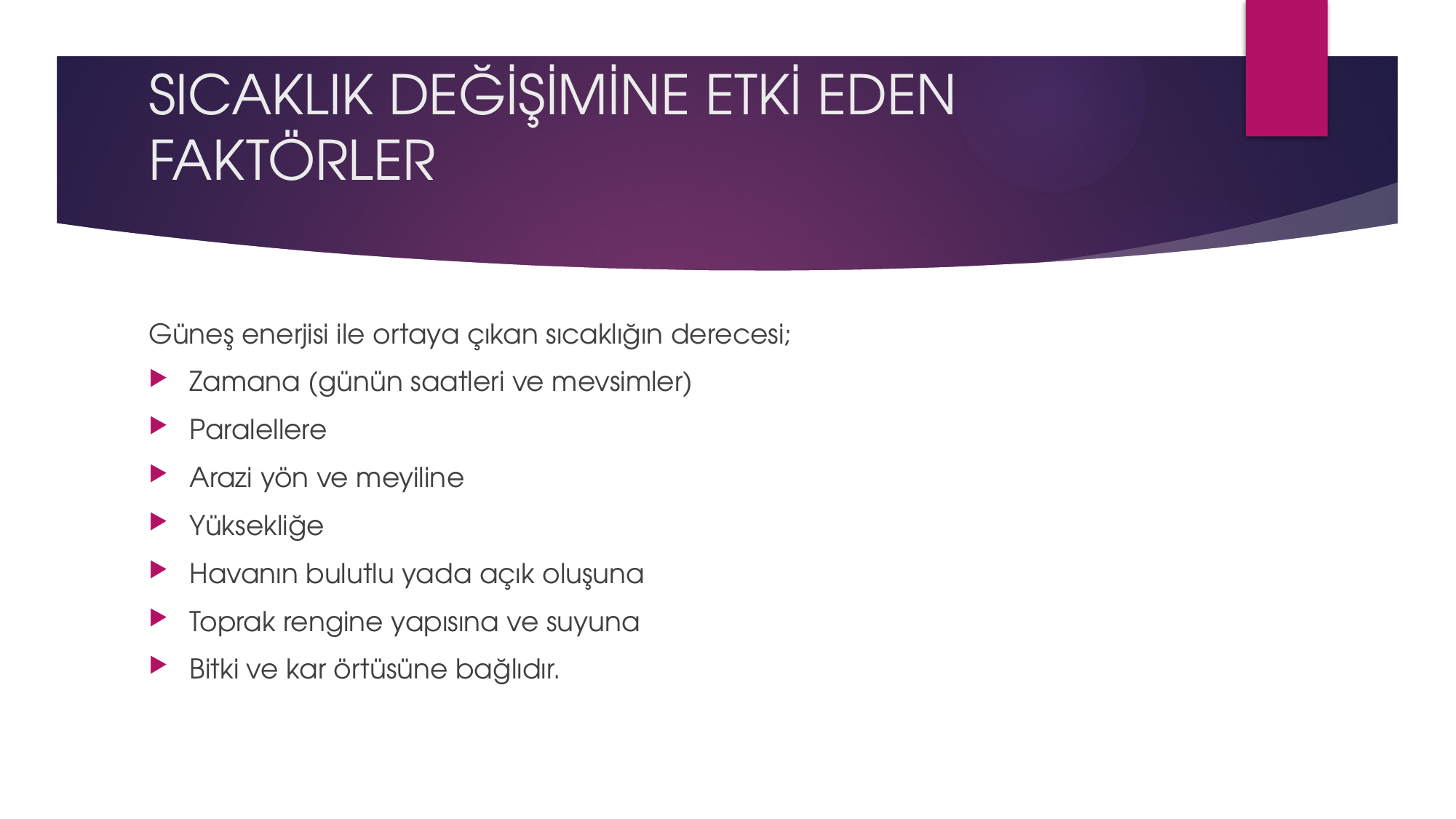

# SICAKLIK DEĞİŞİMİNE ETKİ EDEN FAKTÖRLER
Güneş enerjisi ile ortaya çıkan sıcaklığın derecesi;
Zamana (günün saatleri ve mevsimler)
Paralellere
Arazi yön ve meyiline
Yüksekliğe
Havanın bulutlu yada açık oluşuna
Toprak rengine yapısına ve suyuna
Bitki ve kar örtüsüne bağlıdır.